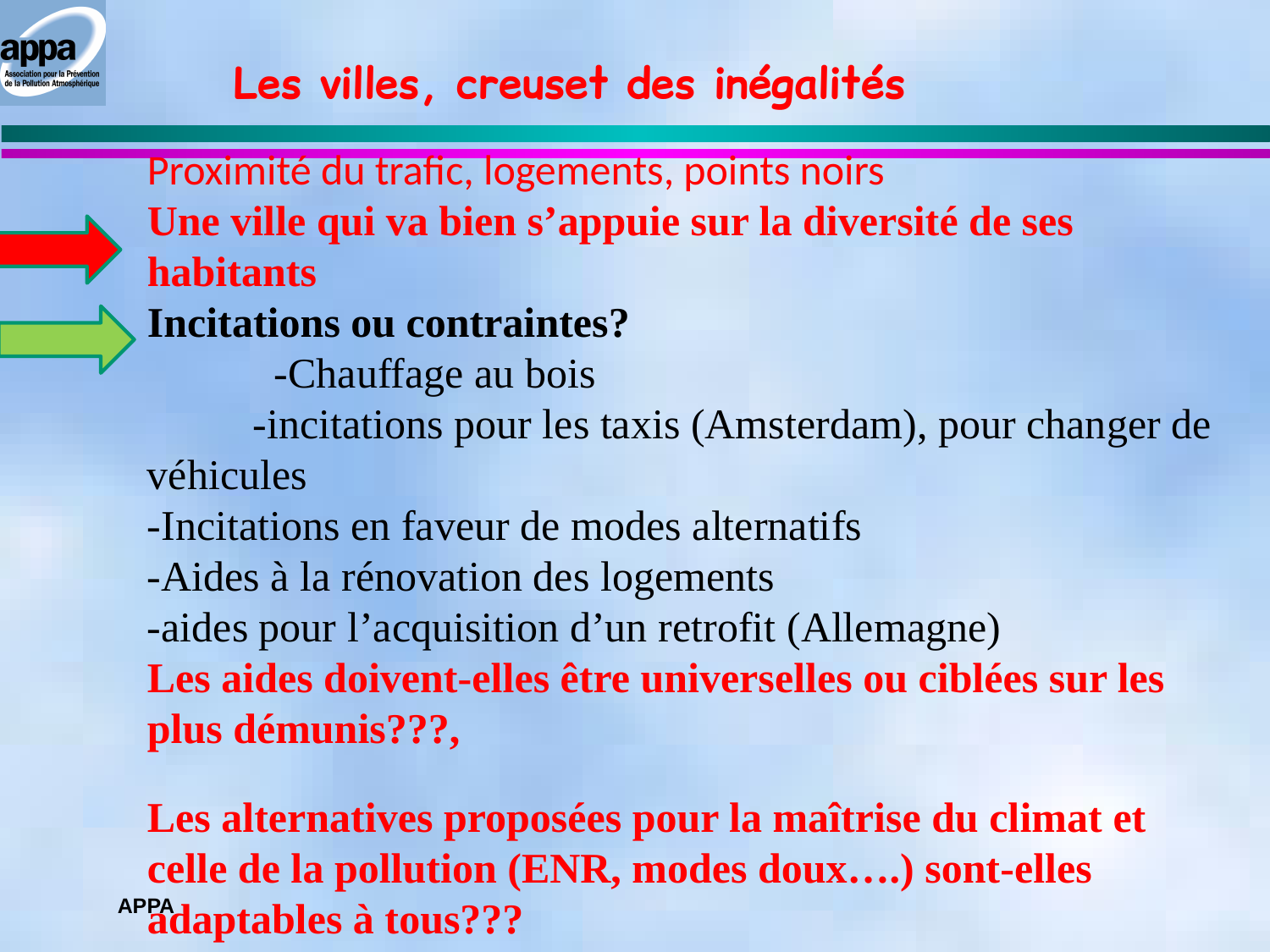

Les villes, creuset des inégalités
Proximité du trafic, logements, points noirs
Une ville qui va bien s’appuie sur la diversité de ses habitants
Incitations ou contraintes?
	-Chauffage au bois
          -incitations pour les taxis (Amsterdam), pour changer de véhicules
-Incitations en faveur de modes alternatifs
-Aides à la rénovation des logements
-aides pour l’acquisition d’un retrofit (Allemagne)
Les aides doivent-elles être universelles ou ciblées sur les plus démunis???,
Les alternatives proposées pour la maîtrise du climat et celle de la pollution (ENR, modes doux….) sont-elles adaptables à tous???